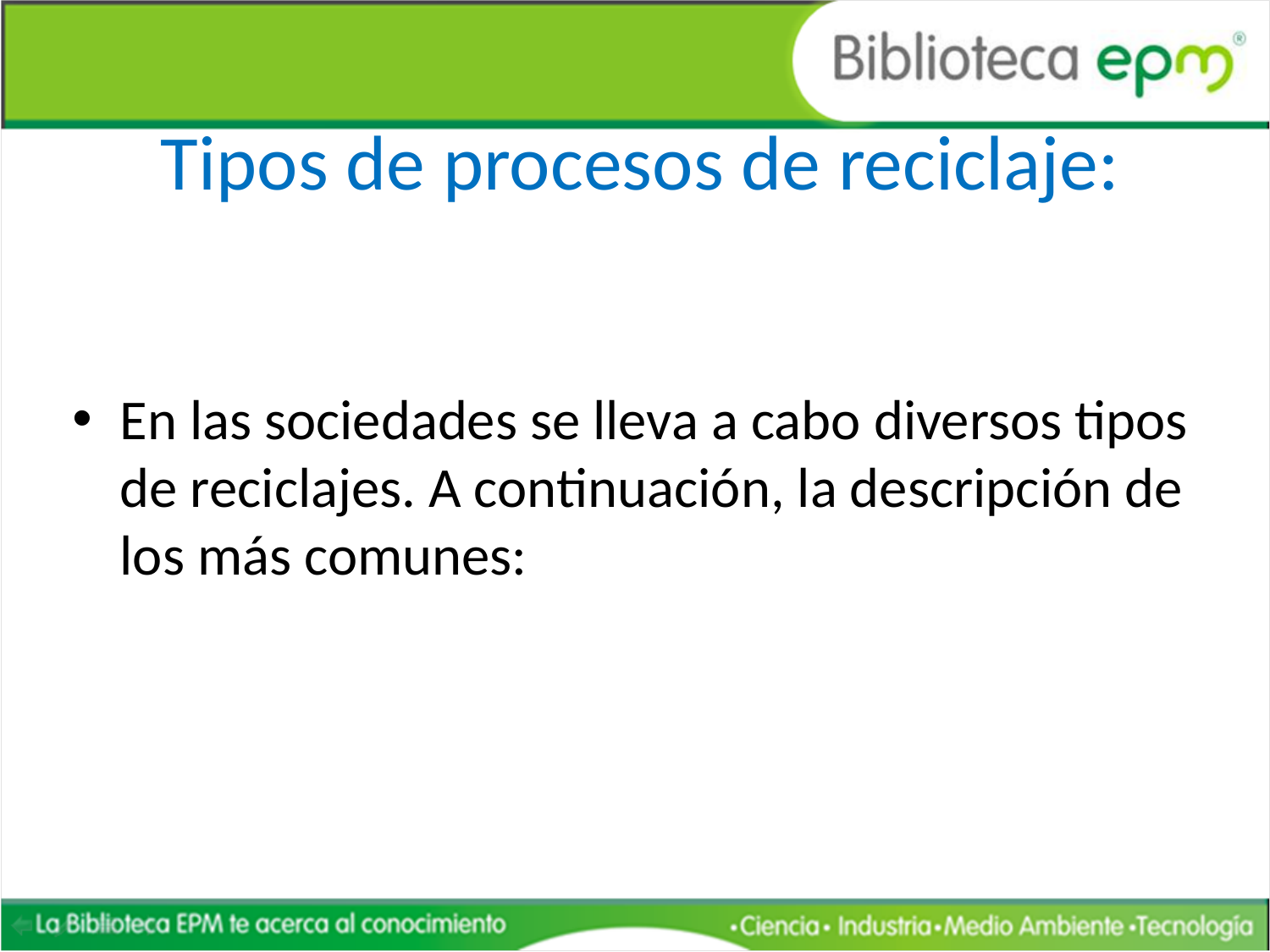

# Tipos de procesos de reciclaje:
En las sociedades se lleva a cabo diversos tipos de reciclajes. A continuación, la descripción de los más comunes: